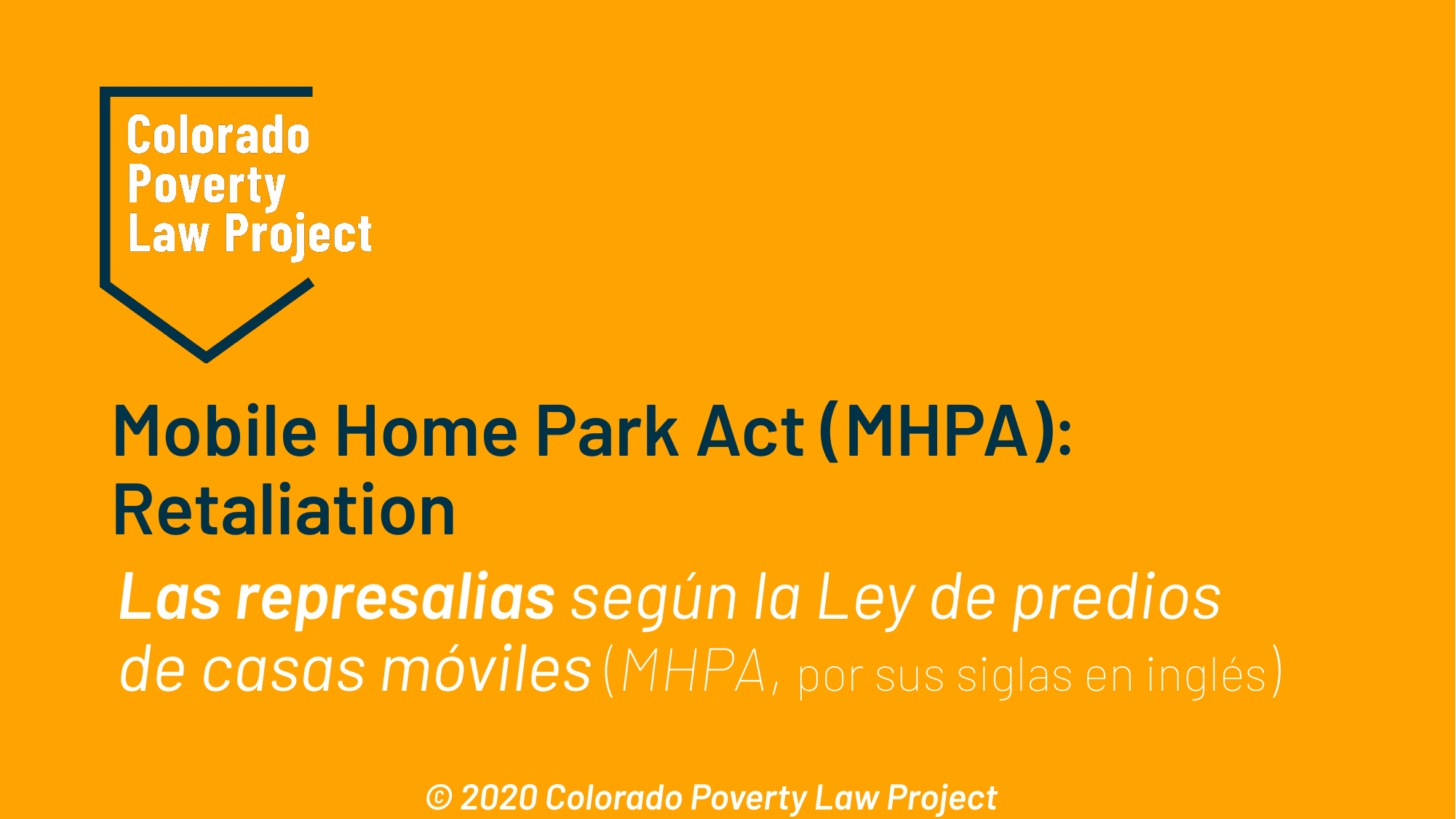

Mobile Home Park Act (MHPA): Retaliation
Las represalias según la Ley de predios de casas móviles (MHPA, por sus siglas en inglés)

© 2020 Colorado Poverty Law Project